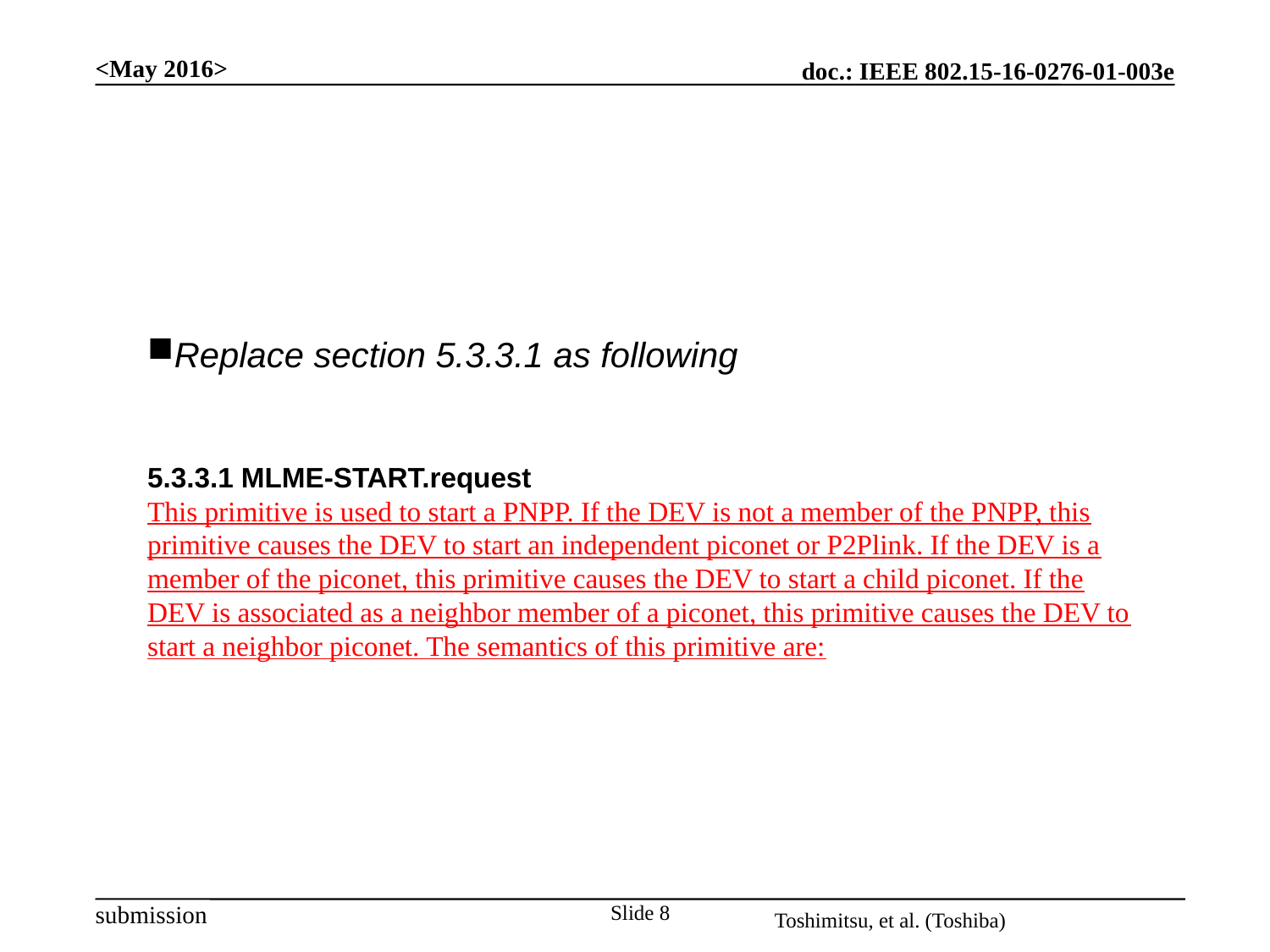

Replace section 5.3.3.1 as following

5.3.3.1 MLME-START.request
This primitive is used to start a PNPP. If the DEV is not a member of the PNPP, this primitive causes the DEV to start an independent piconet or P2Plink. If the DEV is a member of the piconet, this primitive causes the DEV to start a child piconet. If the DEV is associated as a neighbor member of a piconet, this primitive causes the DEV to start a neighbor piconet. The semantics of this primitive are:
Slide 8
Toshimitsu, et al. (Toshiba)